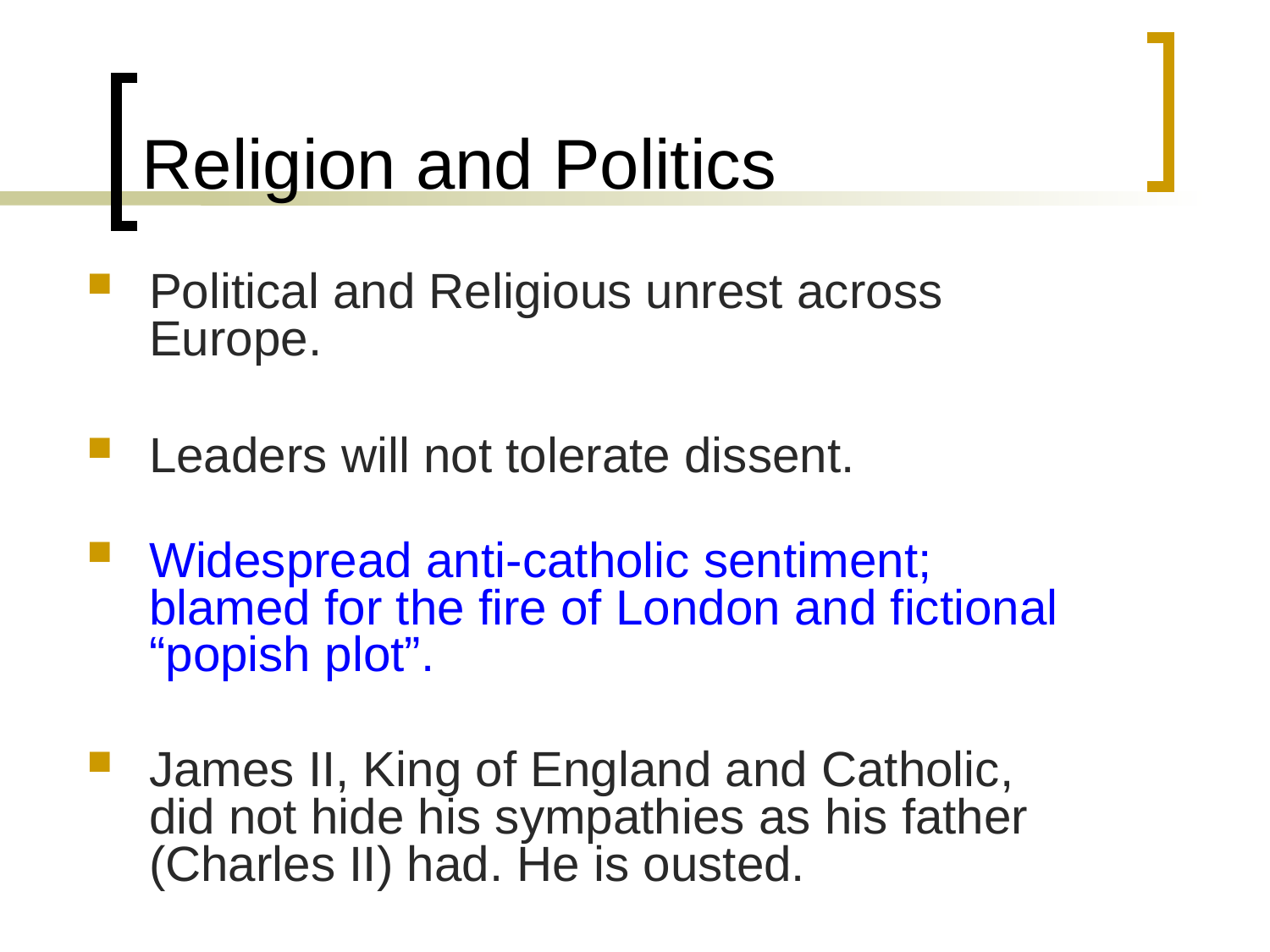

# Religion and Politics
Political and Religious unrest across Europe.
Leaders will not tolerate dissent.
Widespread anti-catholic sentiment; blamed for the fire of London and fictional “popish plot”.

James II, King of England and Catholic, did not hide his sympathies as his father (Charles II) had. He is ousted.